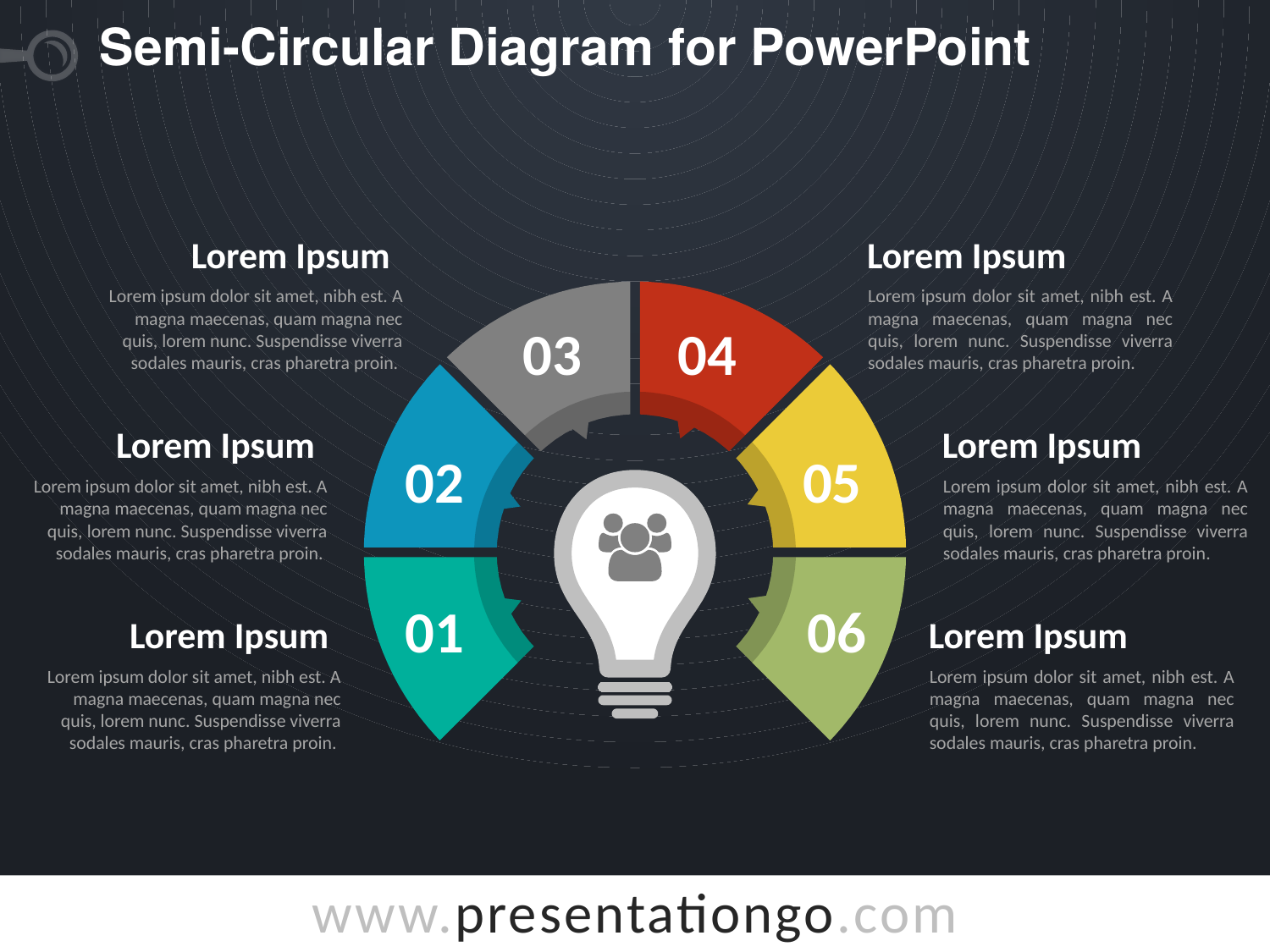

# Semi-Circular Diagram for PowerPoint
Lorem Ipsum
Lorem ipsum dolor sit amet, nibh est. A magna maecenas, quam magna nec quis, lorem nunc. Suspendisse viverra sodales mauris, cras pharetra proin.
Lorem Ipsum
Lorem ipsum dolor sit amet, nibh est. A magna maecenas, quam magna nec quis, lorem nunc. Suspendisse viverra sodales mauris, cras pharetra proin.

03
04

Lorem Ipsum
Lorem ipsum dolor sit amet, nibh est. A magna maecenas, quam magna nec quis, lorem nunc. Suspendisse viverra sodales mauris, cras pharetra proin.
Lorem Ipsum
Lorem ipsum dolor sit amet, nibh est. A magna maecenas, quam magna nec quis, lorem nunc. Suspendisse viverra sodales mauris, cras pharetra proin.
02
05

01
06
Lorem Ipsum
Lorem ipsum dolor sit amet, nibh est. A magna maecenas, quam magna nec quis, lorem nunc. Suspendisse viverra sodales mauris, cras pharetra proin.
Lorem Ipsum
Lorem ipsum dolor sit amet, nibh est. A magna maecenas, quam magna nec quis, lorem nunc. Suspendisse viverra sodales mauris, cras pharetra proin.